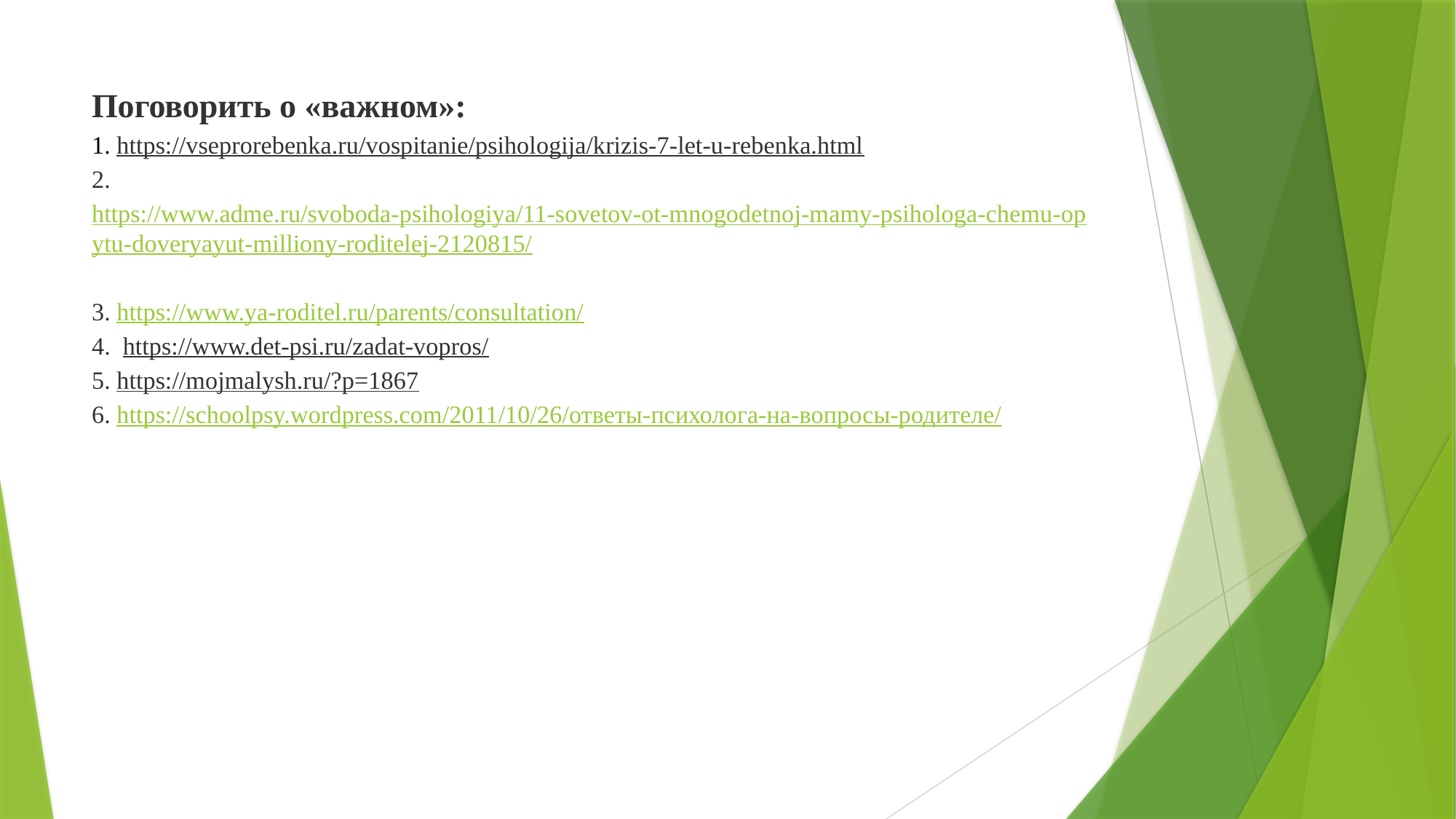

# Поговорить о «важном»: 1. https://vseprorebenka.ru/vospitanie/psihologija/krizis-7-let-u-rebenka.html 2. https://www.adme.ru/svoboda-psihologiya/11-sovetov-ot-mnogodetnoj-mamy-psihologa-chemu-opytu-doveryayut-milliony-roditelej-2120815/ 3. https://www.ya-roditel.ru/parents/consultation/ 4.  https://www.det-psi.ru/zadat-vopros/ 5. https://mojmalysh.ru/?p=1867 6. https://schoolpsy.wordpress.com/2011/10/26/ответы-психолога-на-вопросы-родителе/